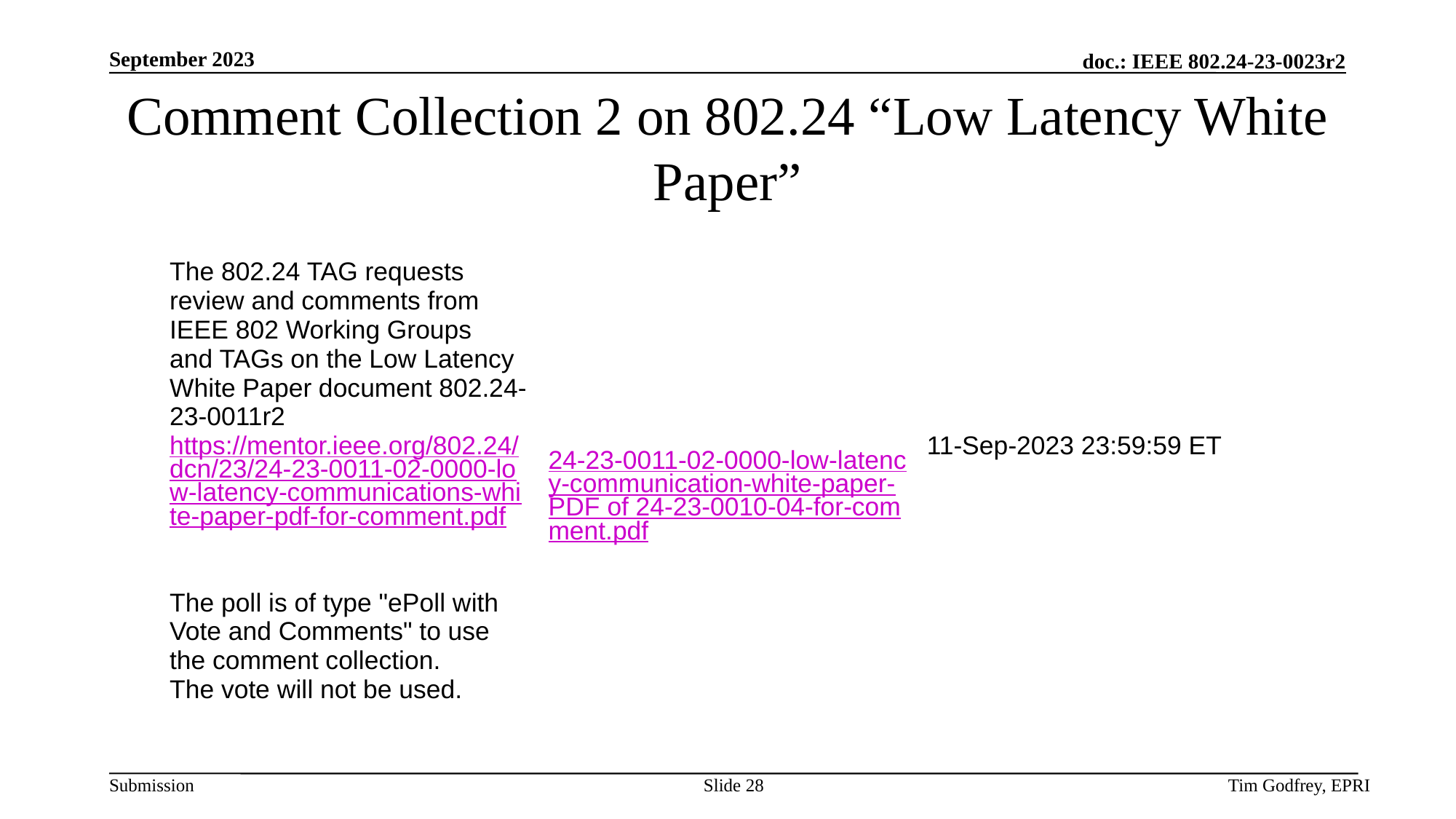

# Comment Collection 2 on 802.24 “Low Latency White Paper”
| The 802.24 TAG requests review and comments from IEEE 802 Working Groups and TAGs on the Low Latency White Paper document 802.24-23-0011r2 https://mentor.ieee.org/802.24/dcn/23/24-23-0011-02-0000-low-latency-communications-white-paper-pdf-for-comment.pdf The poll is of type "ePoll with Vote and Comments" to use the comment collection. The vote will not be used. | 24-23-0011-02-0000-low-latency-communication-white-paper-PDF of 24-23-0010-04-for-comment.pdf | 11-Sep-2023 23:59:59 ET |
| --- | --- | --- |
Slide 28
Tim Godfrey, EPRI